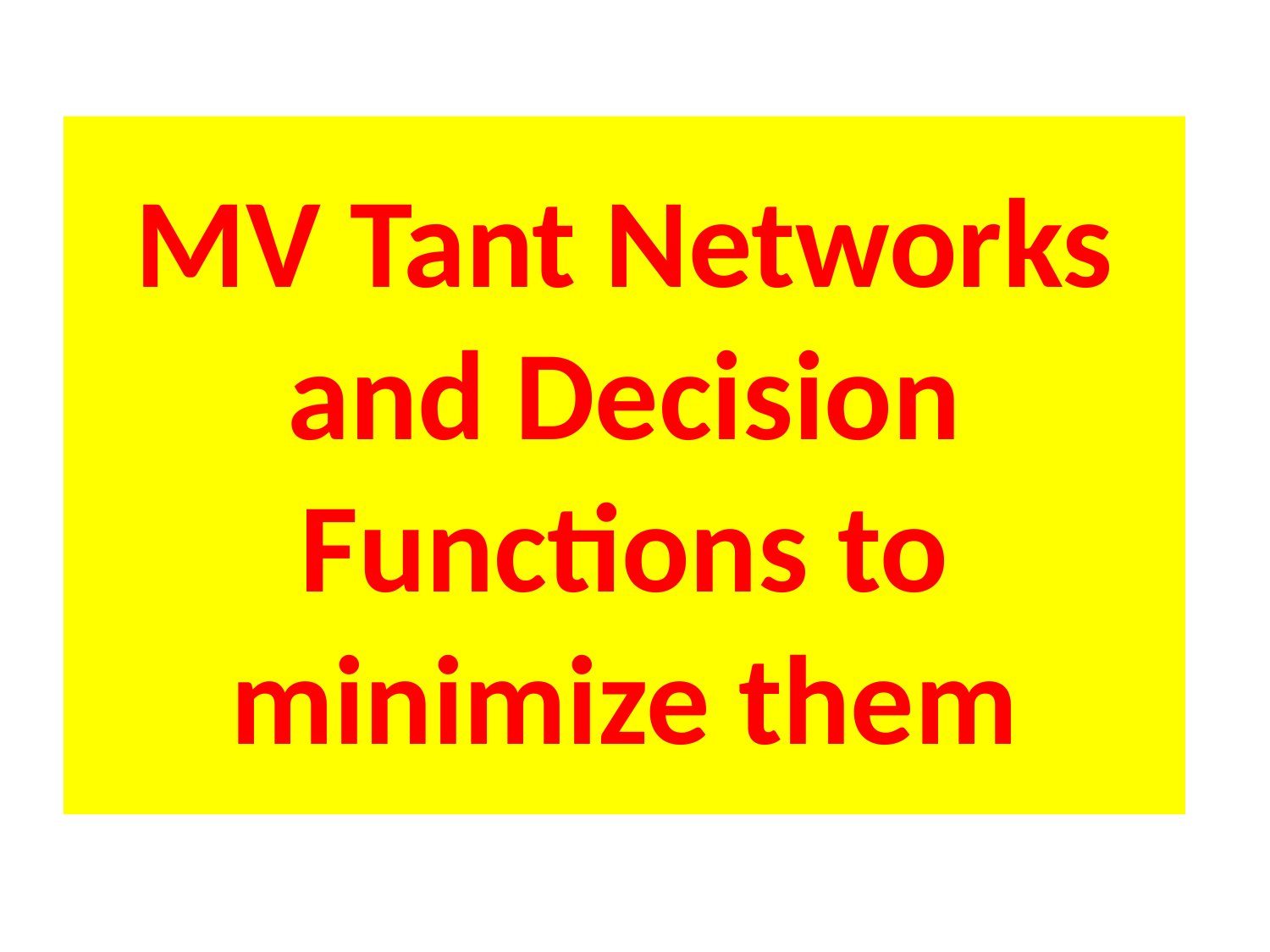

# MV Tant Networks and Decision Functions to minimize them